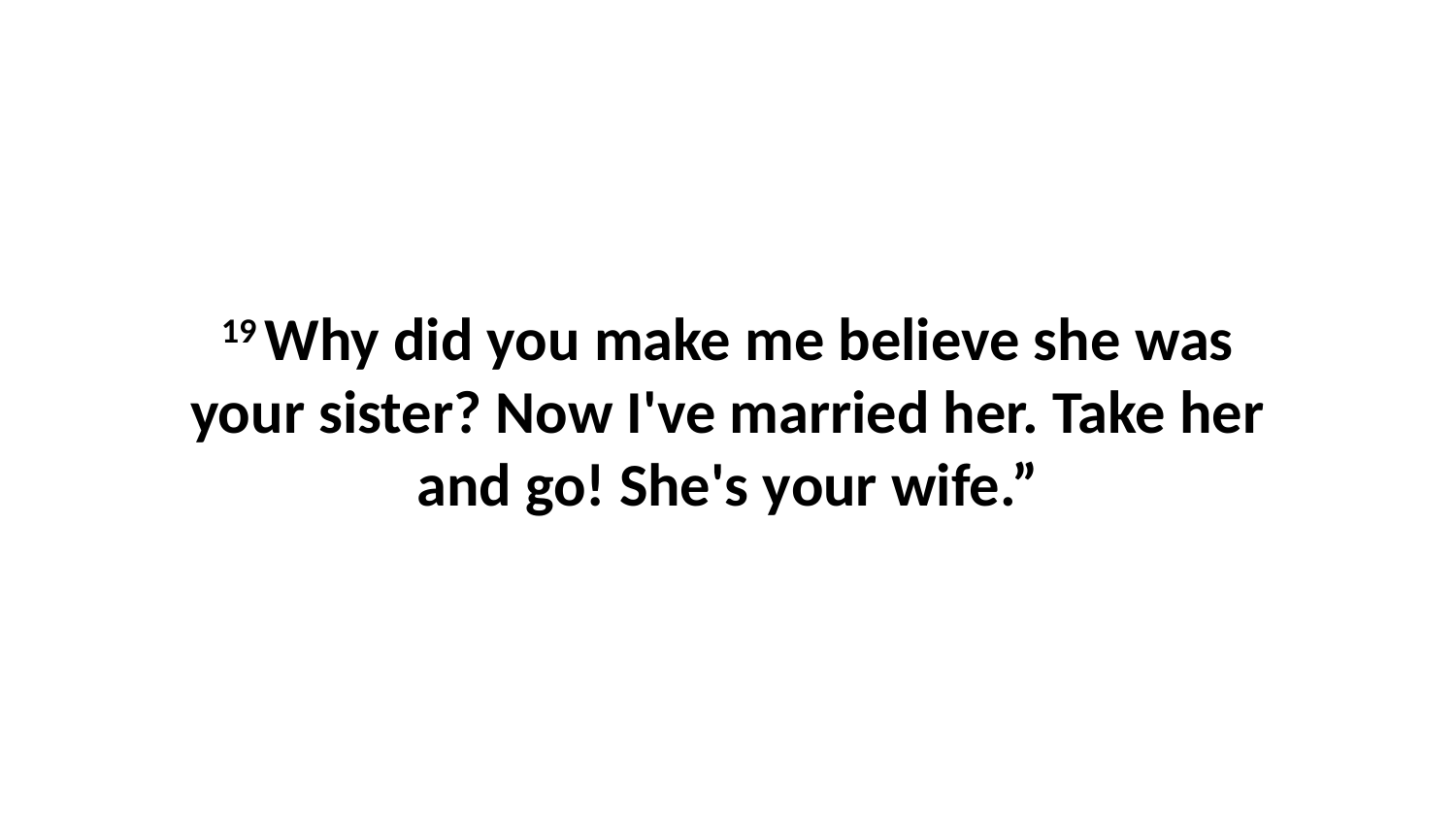

19 Why did you make me believe she was your sister? Now I've married her. Take her and go! She's your wife.”